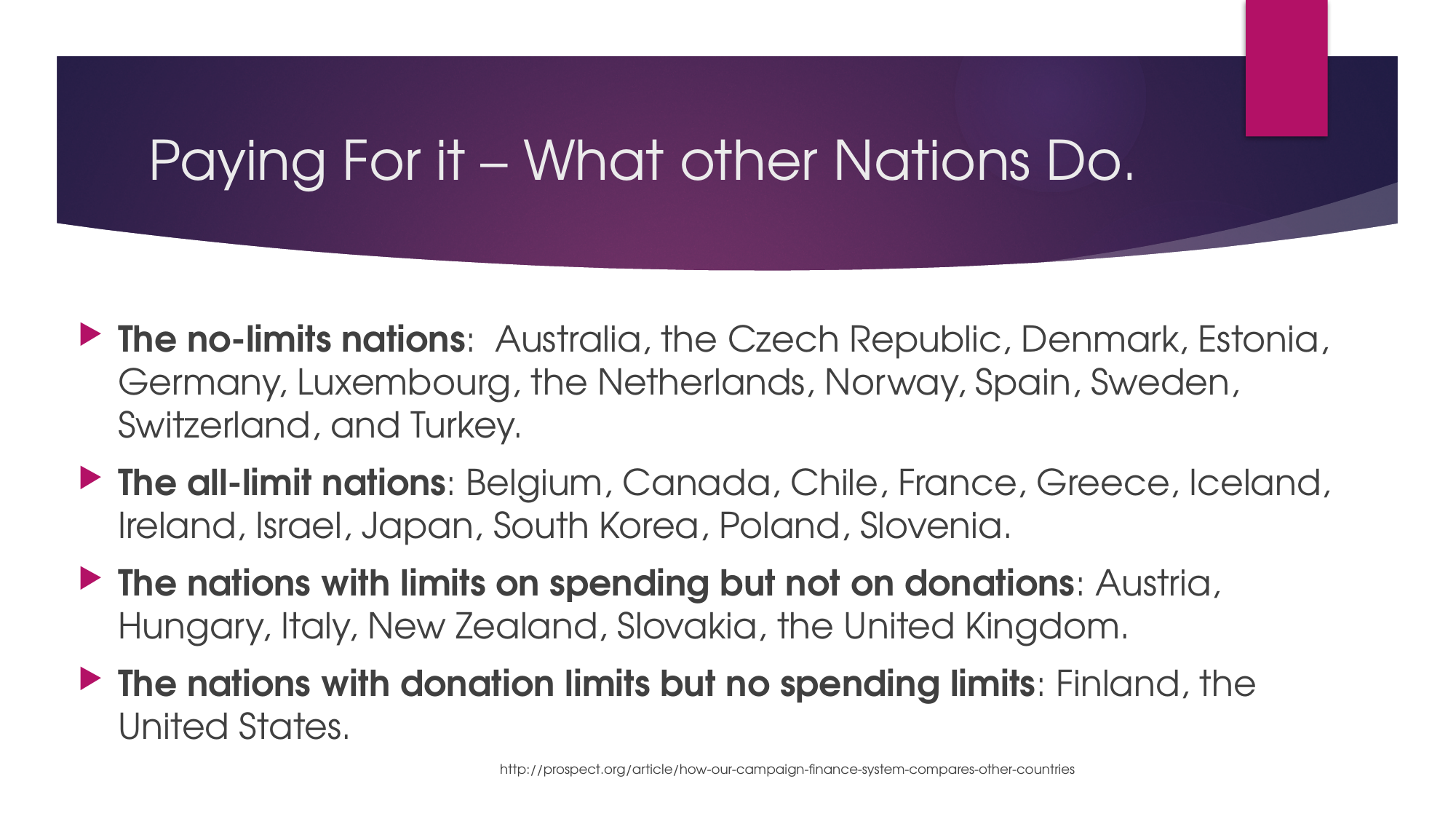

# Paying For it – What other Nations Do.
The no-limits nations:  Australia, the Czech Republic, Denmark, Estonia, Germany, Luxembourg, the Netherlands, Norway, Spain, Sweden, Switzerland, and Turkey.
The all-limit nations: Belgium, Canada, Chile, France, Greece, Iceland, Ireland, Israel, Japan, South Korea, Poland, Slovenia.
The nations with limits on spending but not on donations: Austria, Hungary, Italy, New Zealand, Slovakia, the United Kingdom.
The nations with donation limits but no spending limits: Finland, the United States.
                                                                                                                    http://prospect.org/article/how-our-campaign-finance-system-compares-other-countries